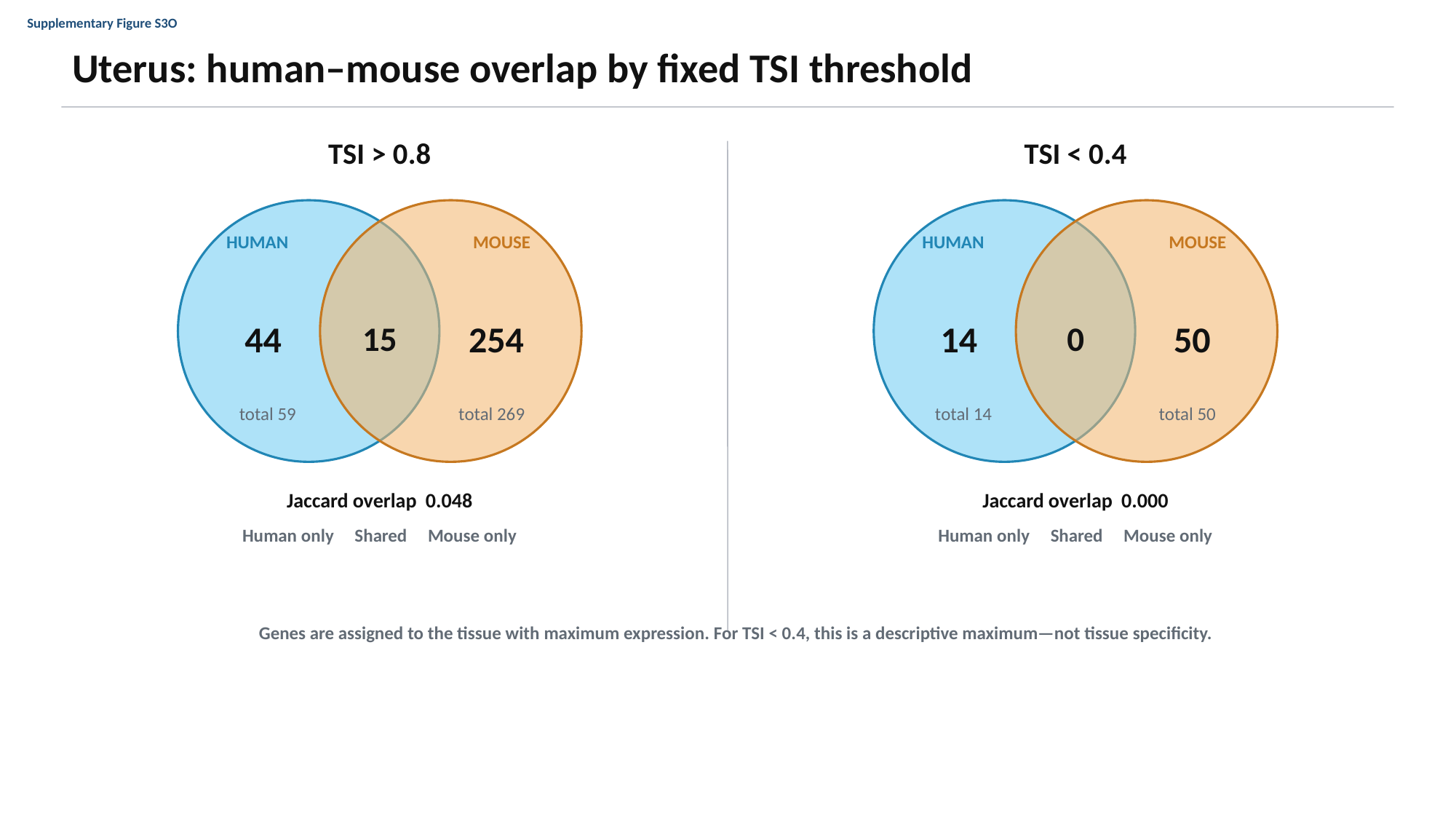

Supplementary Figure S3O
Uterus: human–mouse overlap by fixed TSI threshold

TSI > 0.8
TSI < 0.4

HUMAN
MOUSE
HUMAN
MOUSE
44
15
254
14
0
50
total 59
total 269
total 14
total 50
Jaccard overlap  0.048
Jaccard overlap  0.000
Human only     Shared     Mouse only
Human only     Shared     Mouse only
Genes are assigned to the tissue with maximum expression. For TSI < 0.4, this is a descriptive maximum—not tissue specificity.